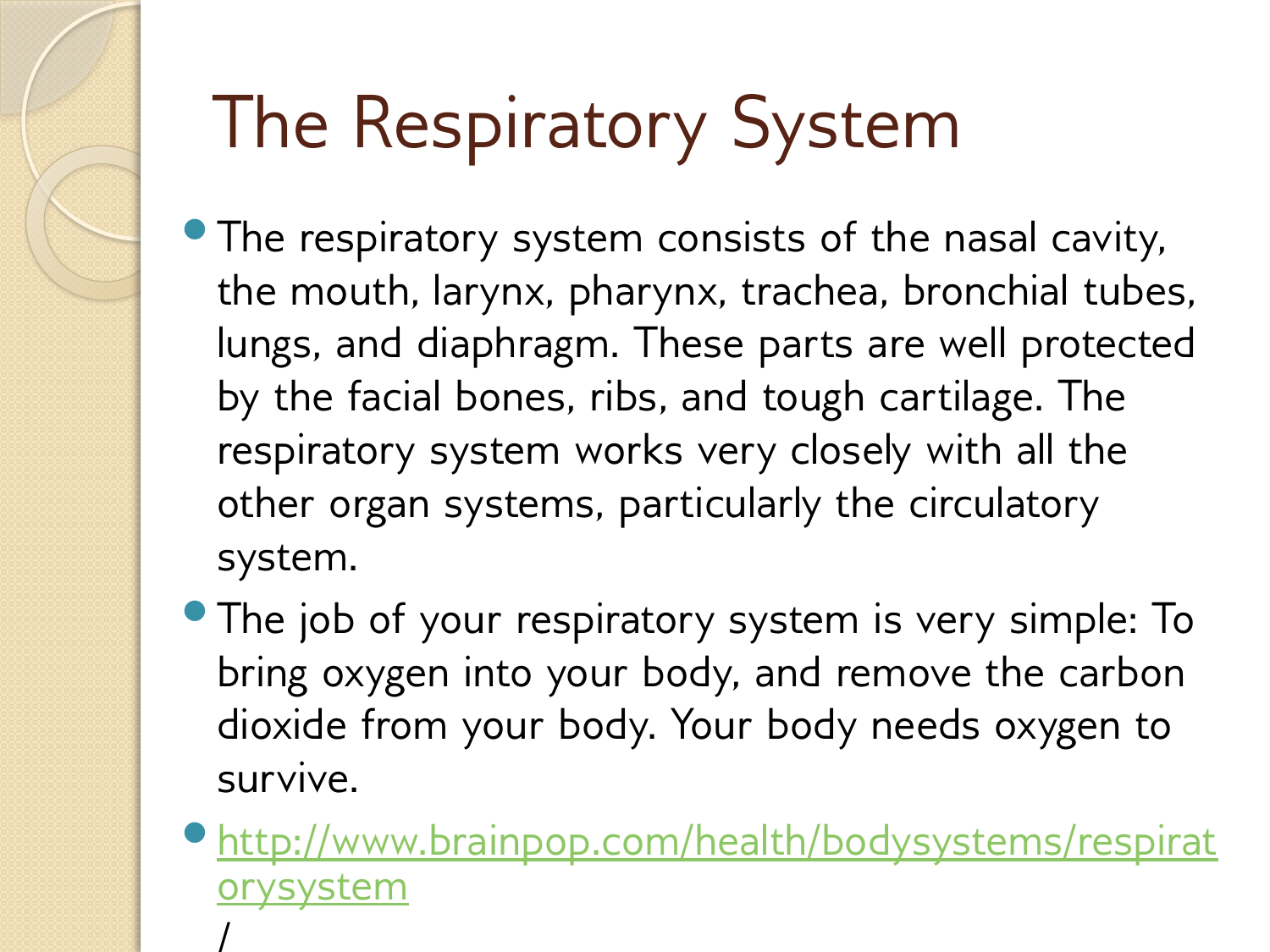

# The Respiratory System
The respiratory system consists of the nasal cavity, the mouth, larynx, pharynx, trachea, bronchial tubes, lungs, and diaphragm. These parts are well protected by the facial bones, ribs, and tough cartilage. The respiratory system works very closely with all the other organ systems, particularly the circulatory system.
The job of your respiratory system is very simple: To bring oxygen into your body, and remove the carbon dioxide from your body. Your body needs oxygen to survive.
http://www.brainpop.com/health/bodysystems/respiratorysystem/